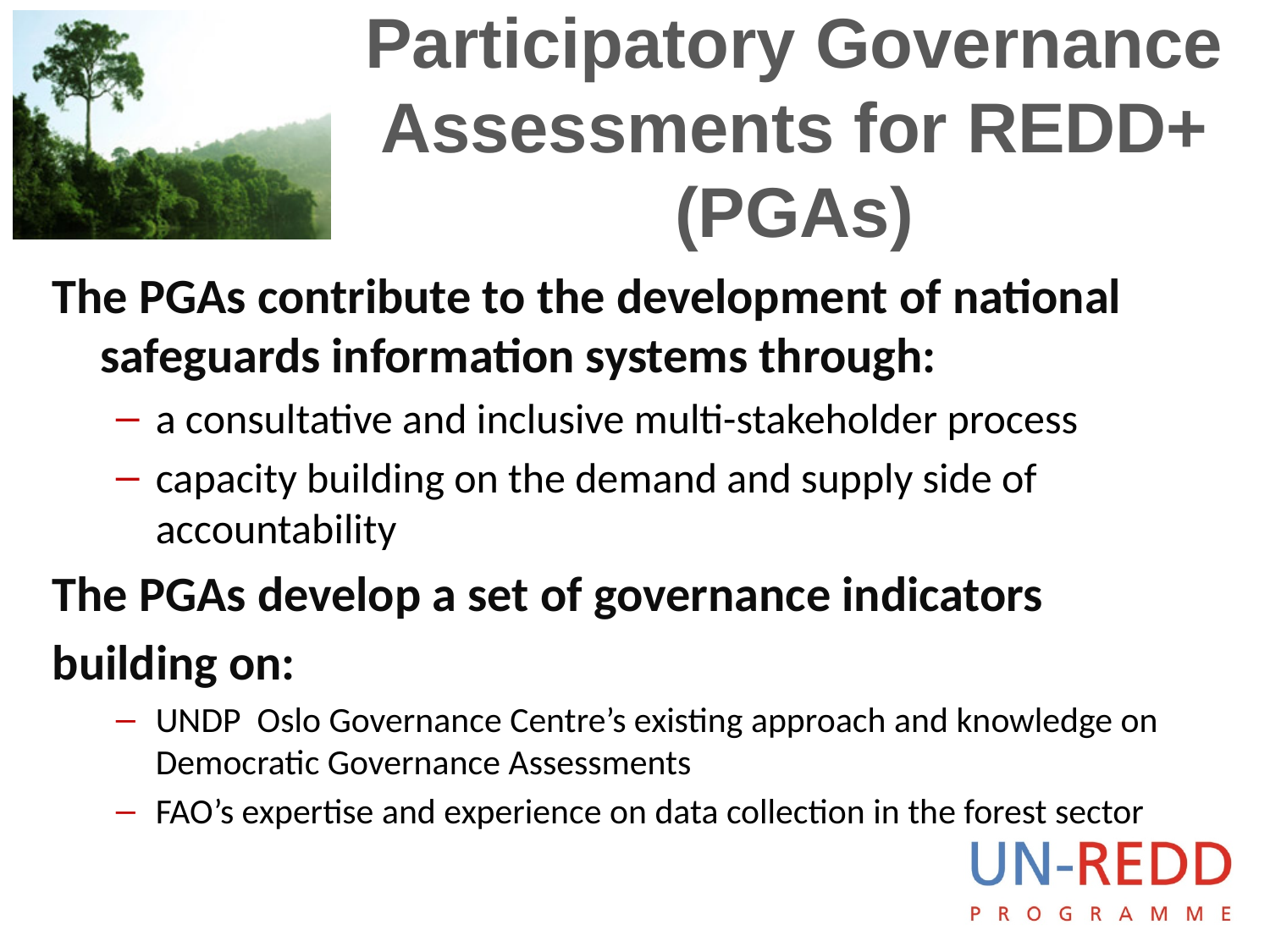

# Participatory Governance Assessments for REDD+ (PGAs)
The PGAs contribute to the development of national safeguards information systems through:
a consultative and inclusive multi-stakeholder process
capacity building on the demand and supply side of accountability
The PGAs develop a set of governance indicators
building on:
UNDP  Oslo Governance Centre’s existing approach and knowledge on Democratic Governance Assessments
FAO’s expertise and experience on data collection in the forest sector